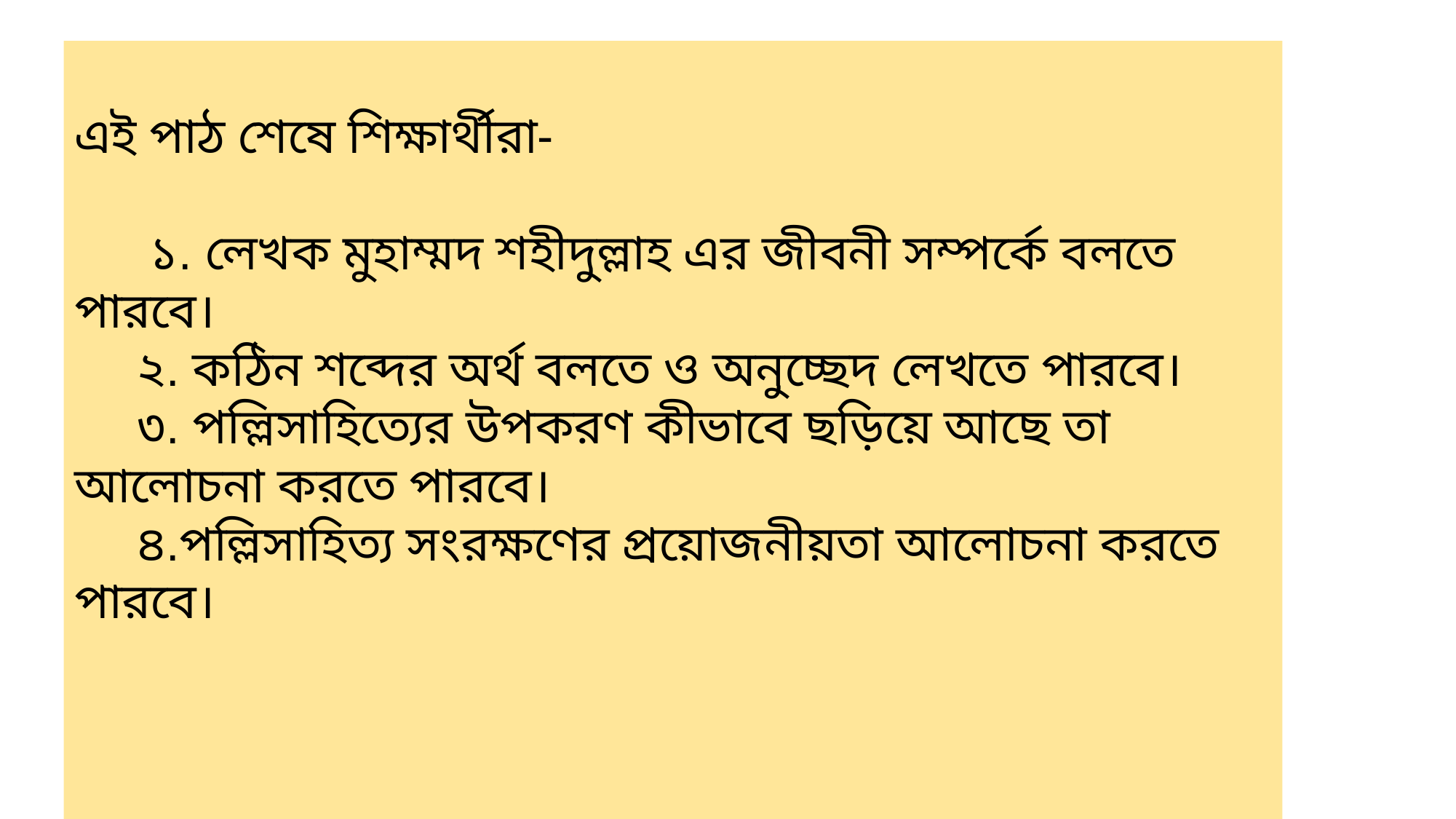

এই পাঠ শেষে শিক্ষার্থীরা-

      ১. লেখক মুহাম্মদ শহীদুল্লাহ এর জীবনী সম্পর্কে বলতে পারবে।
     ২. কঠিন শব্দের অর্থ বলতে ও অনুচ্ছেদ লেখতে পারবে।
     ৩. পল্লিসাহিত্যের উপকরণ কীভাবে ছড়িয়ে আছে তা আলোচনা করতে পারবে।
     ৪.পল্লিসাহিত্য সংরক্ষণের প্রয়োজনীয়তা আলোচনা করতে পারবে।